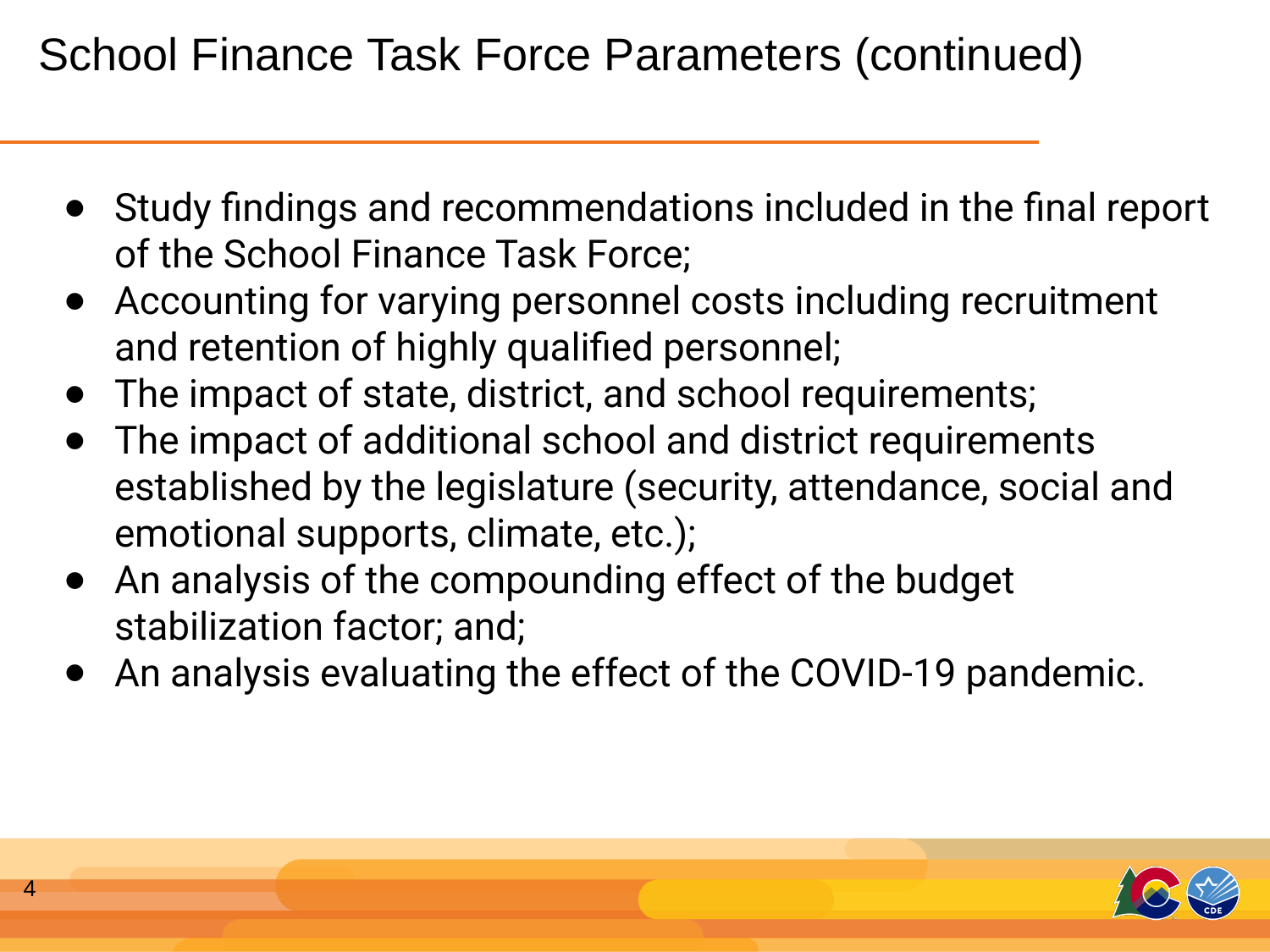

School Finance Task Force Parameters (continued)
Study findings and recommendations included in the final report of the School Finance Task Force;
Accounting for varying personnel costs including recruitment and retention of highly qualified personnel;
The impact of state, district, and school requirements;
The impact of additional school and district requirements established by the legislature (security, attendance, social and emotional supports, climate, etc.);
An analysis of the compounding effect of the budget stabilization factor; and;
An analysis evaluating the effect of the COVID-19 pandemic.